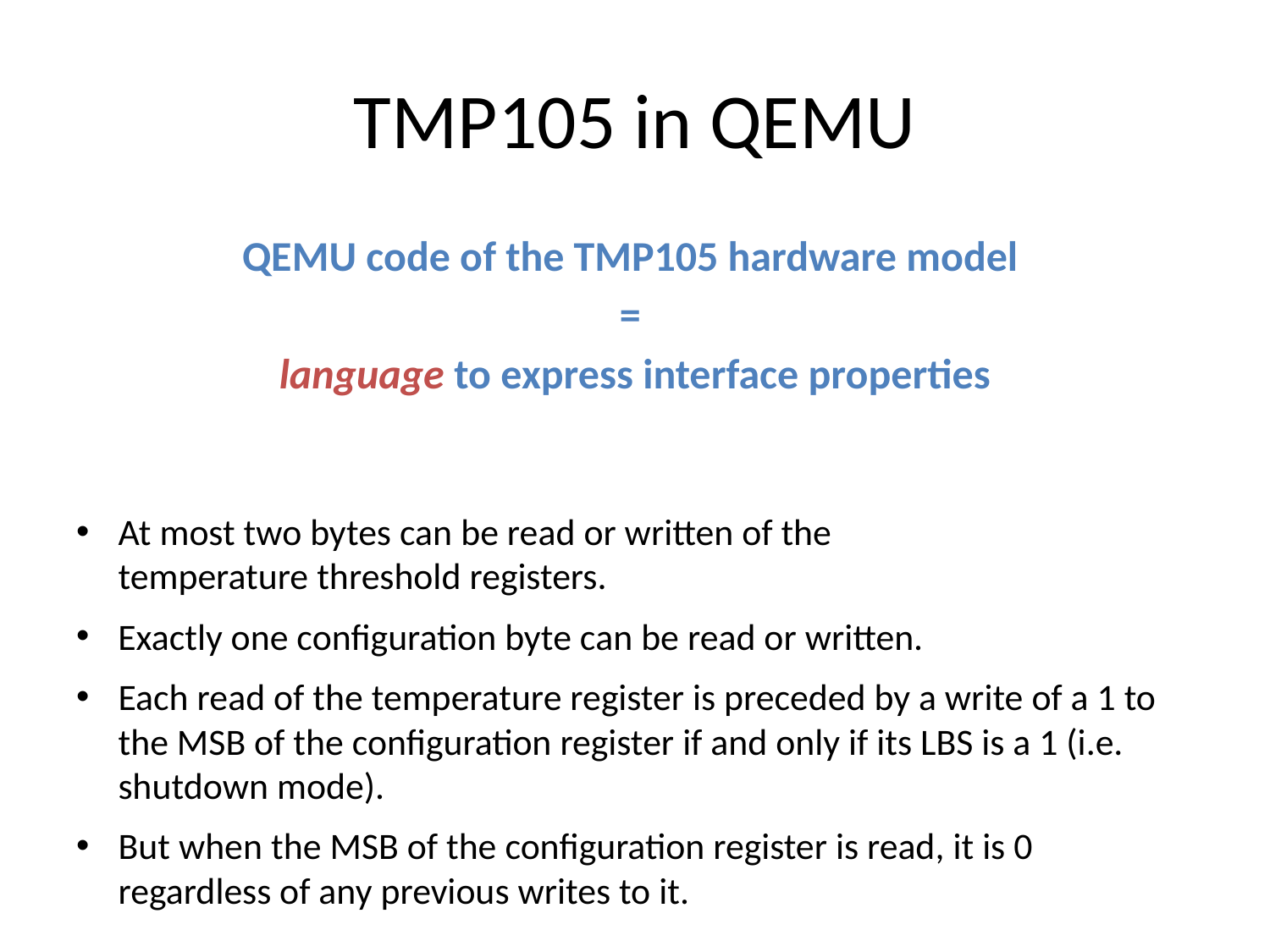

# TMP105 in QEMU
QEMU code of the TMP105 hardware model
=
language to express interface properties

At most two bytes can be read or written of the temperature threshold registers.
Exactly one configuration byte can be read or written.
Each read of the temperature register is preceded by a write of a 1 to the MSB of the configuration register if and only if its LBS is a 1 (i.e. shutdown mode).
But when the MSB of the configuration register is read, it is 0 regardless of any previous writes to it.